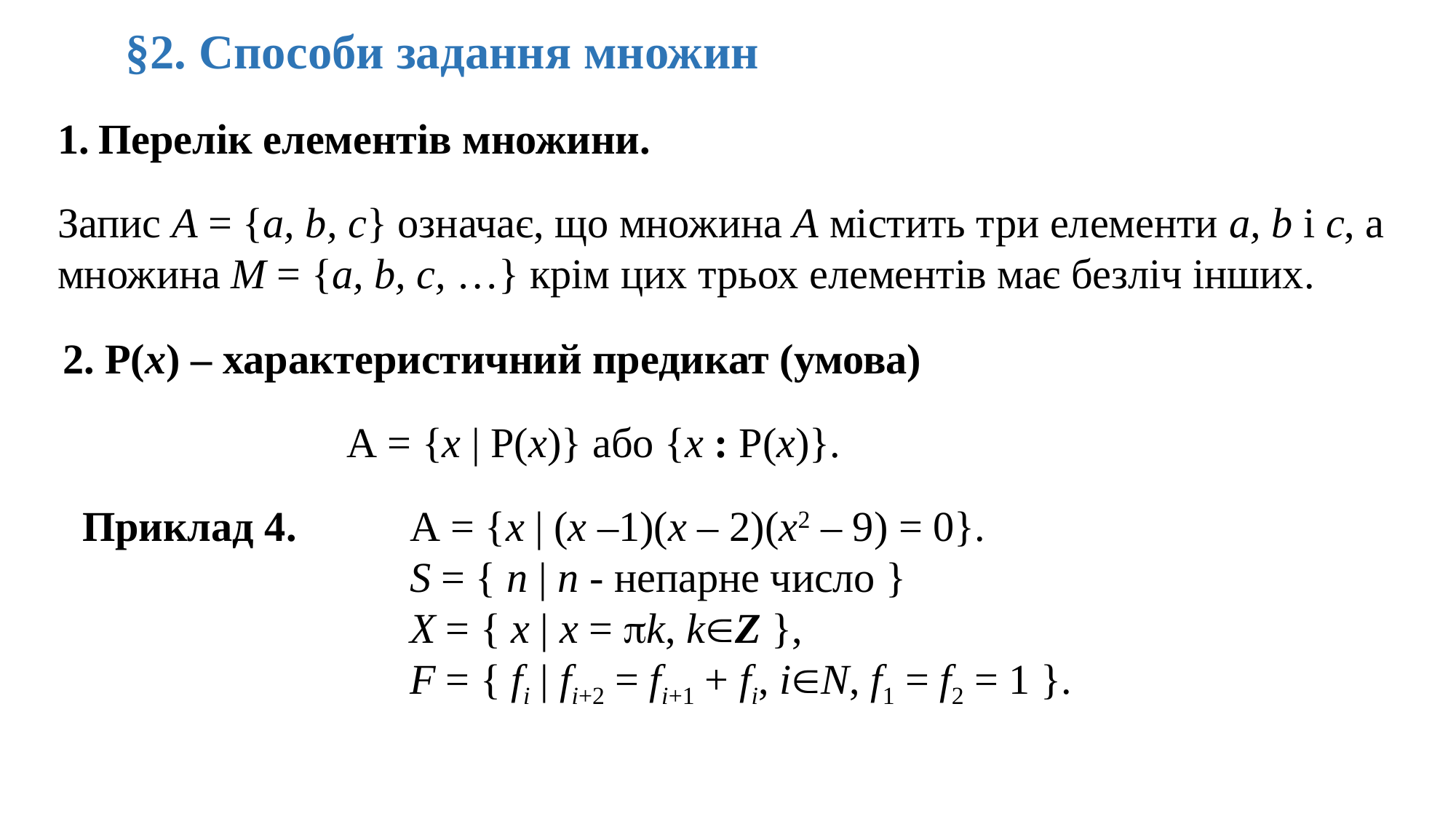

§2. Способи задання множин
Перелік елементів множини.

Запис А = {a, b, c} означає, що множина А містить три елементи а, b і с, а множина М = {a, b, c, …} крім цих трьох елементів має безліч інших.
2. P(x) – характеристичний предикат (умова)
А = {х | P(x)} або {х : P(x)}.
Приклад 4.  	А = {х | (х –1)(х – 2)(х2 – 9) = 0}.
			S = { n | n - непарне число }
			X = { x | x = πk, k∈Z },
			F = { fi | fi+2 = fi+1 + fi, i∈N, f1 = f2 = 1 }.